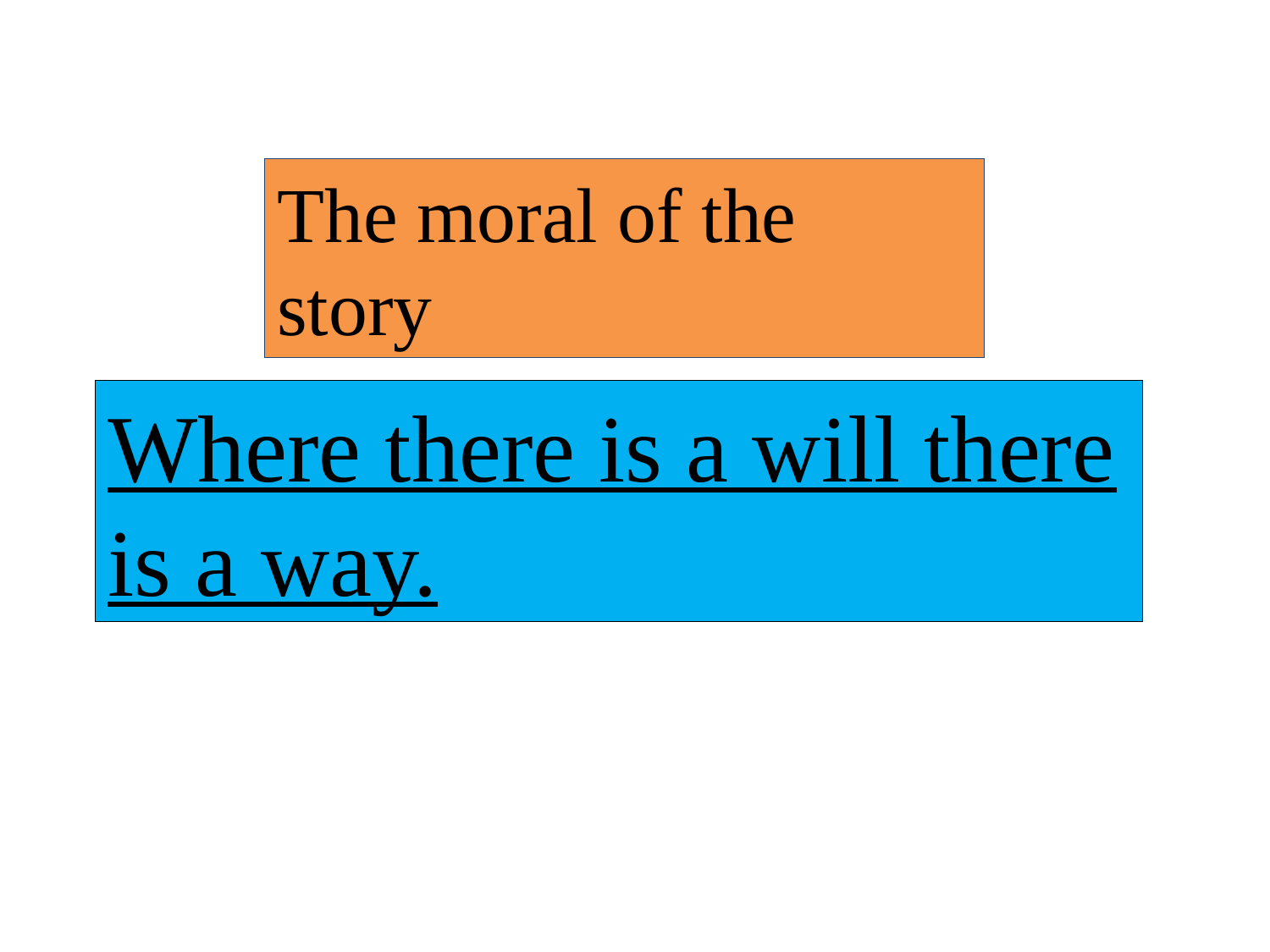

The moral of the story
Where there is a will there is a way.